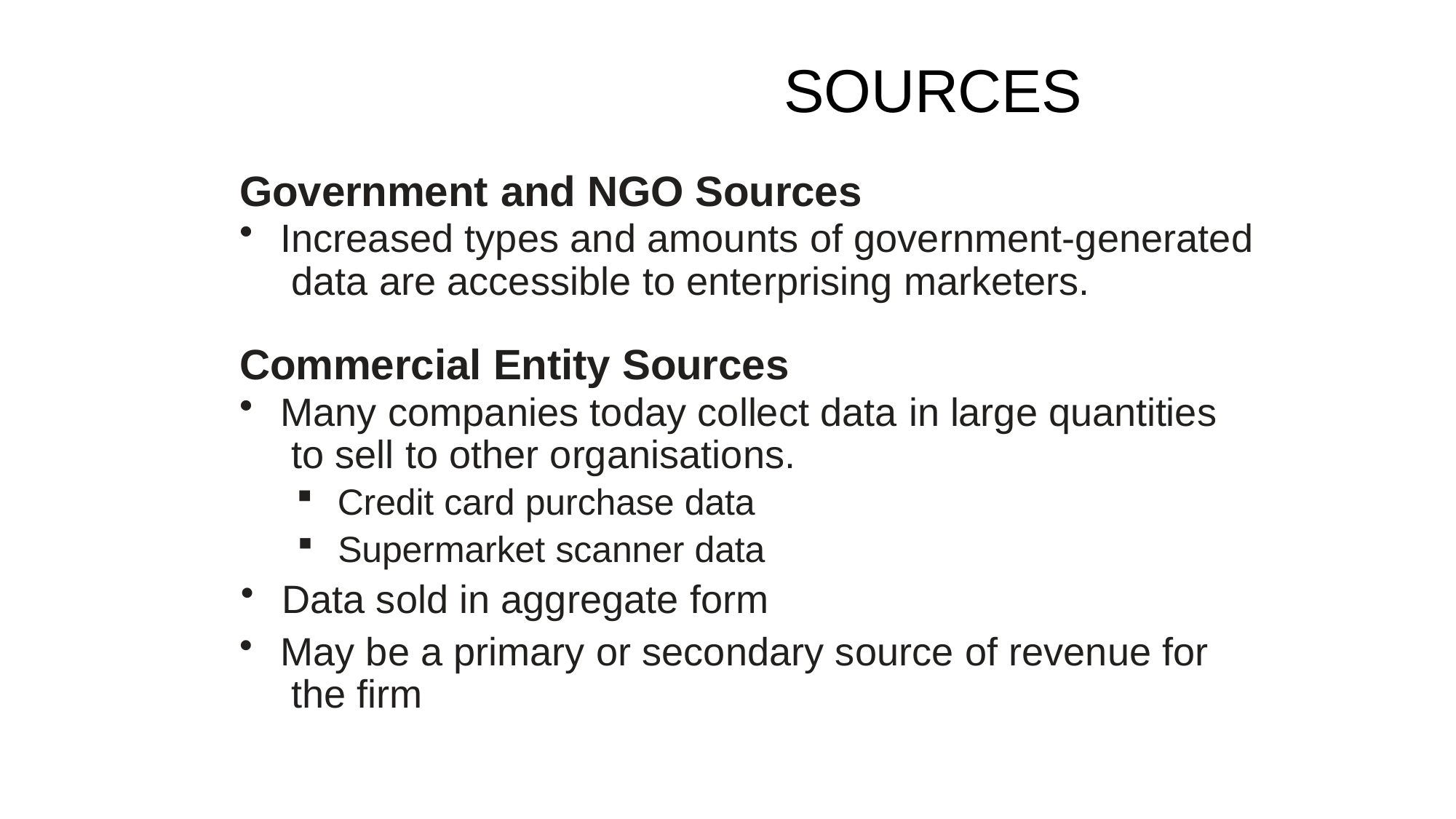

# SOURCES
Government and NGO Sources
Increased types and amounts of government-generated  data are accessible to enterprising marketers.
Commercial Entity Sources
Many companies today collect data in large quantities  to sell to other organisations.
Credit card purchase data
Supermarket scanner data
Data sold in aggregate form
May be a primary or secondary source of revenue for  the firm